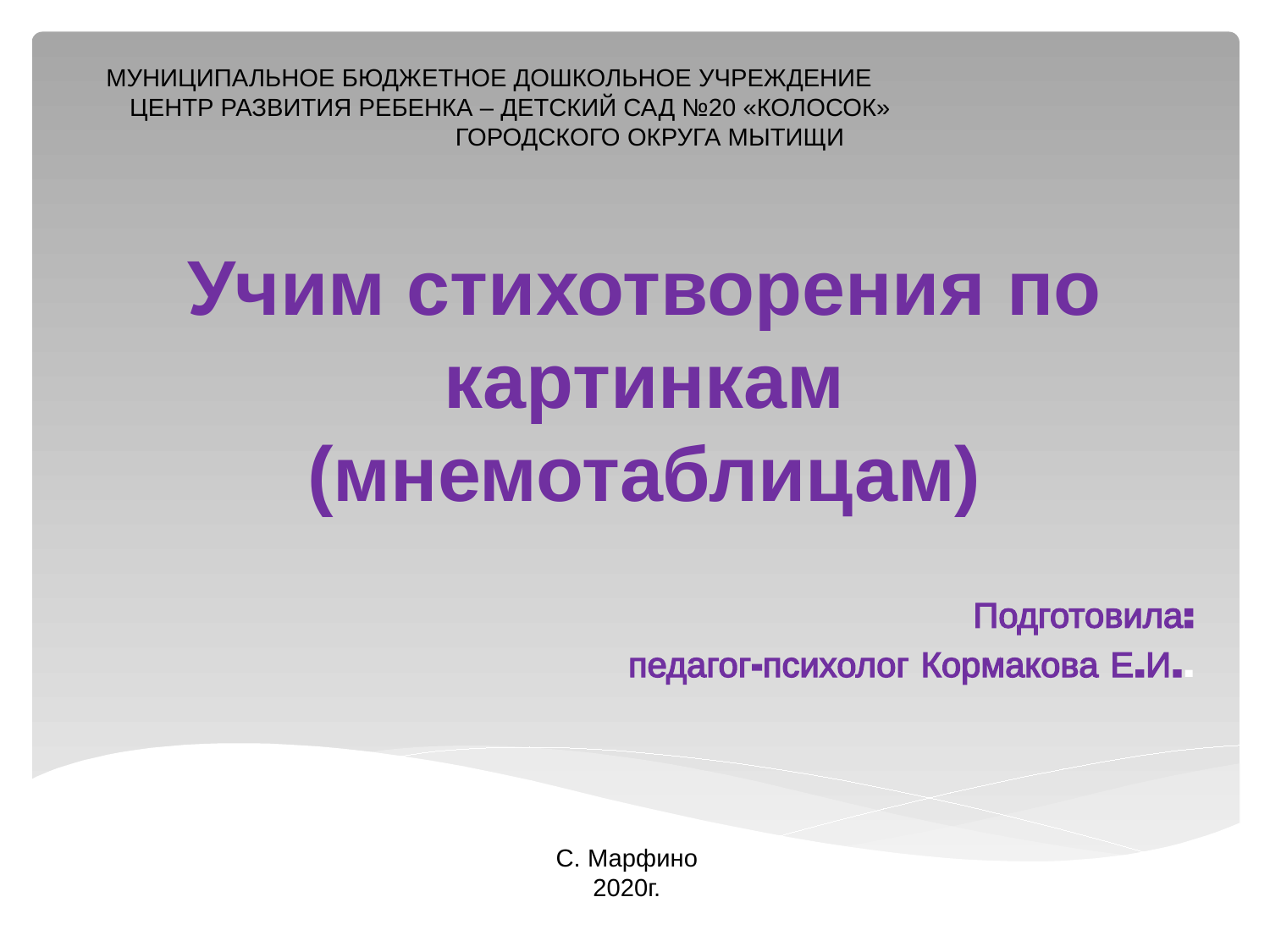

МУНИЦИПАЛЬНОЕ БЮДЖЕТНОЕ ДОШКОЛЬНОЕ УЧРЕЖДЕНИЕ                                               ЦЕНТР РАЗВИТИЯ РЕБЕНКА – ДЕТСКИЙ САД №20 «КОЛОСОК»                                         ГОРОДСКОГО ОКРУГА МЫТИЩИ
# Учим стихотворения по картинкам (мнемотаблицам)
Подготовила:
педагог-психолог Кормакова Е.И..
С. Марфино
2020г.